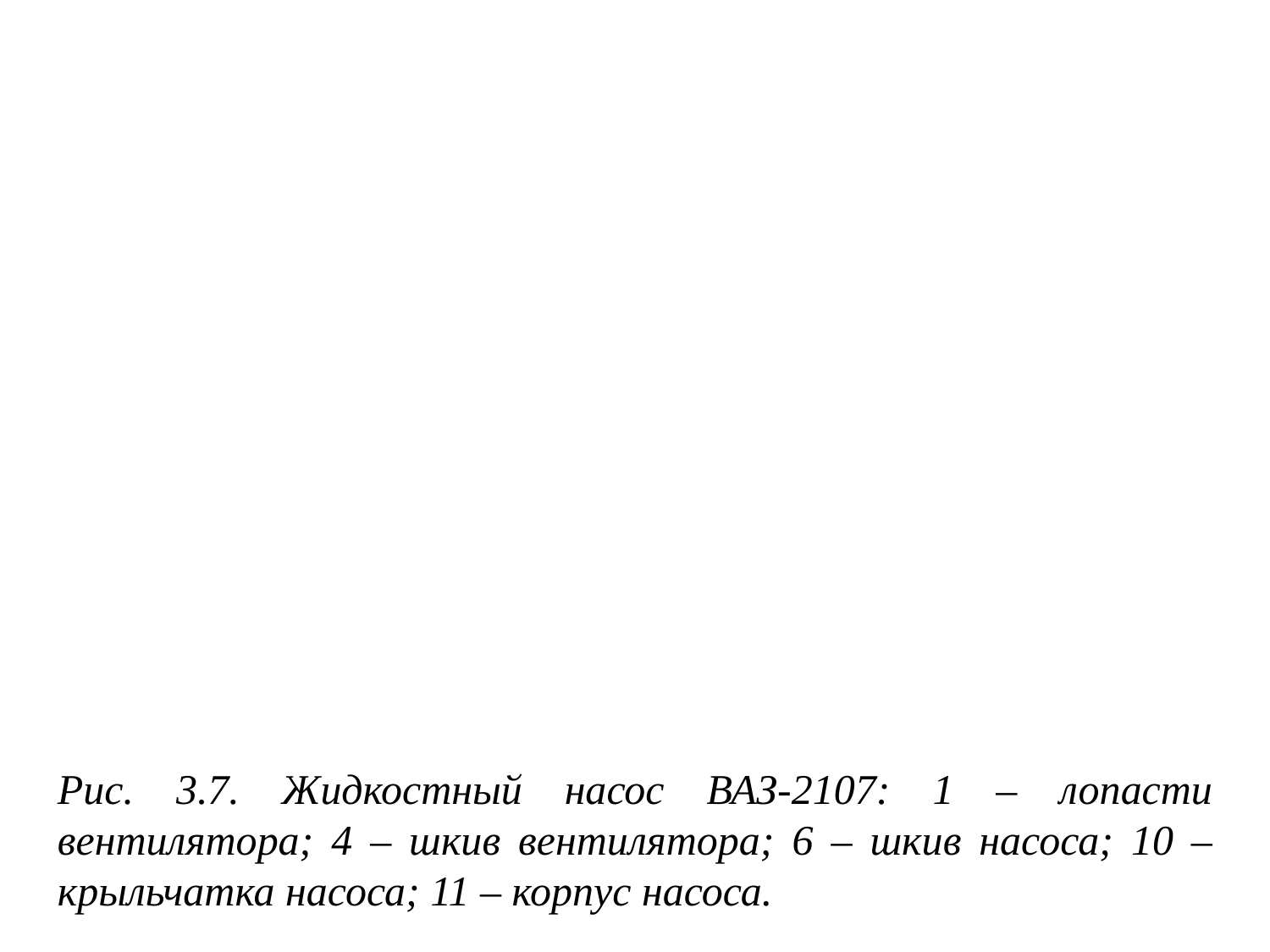

Рис. 3.7. Жидкостный насос ВАЗ-2107: 1 – лопасти вентилятора; 4 – шкив вентилятора; 6 – шкив насоса; 10 – крыльчатка насоса; 11 – корпус насоса.